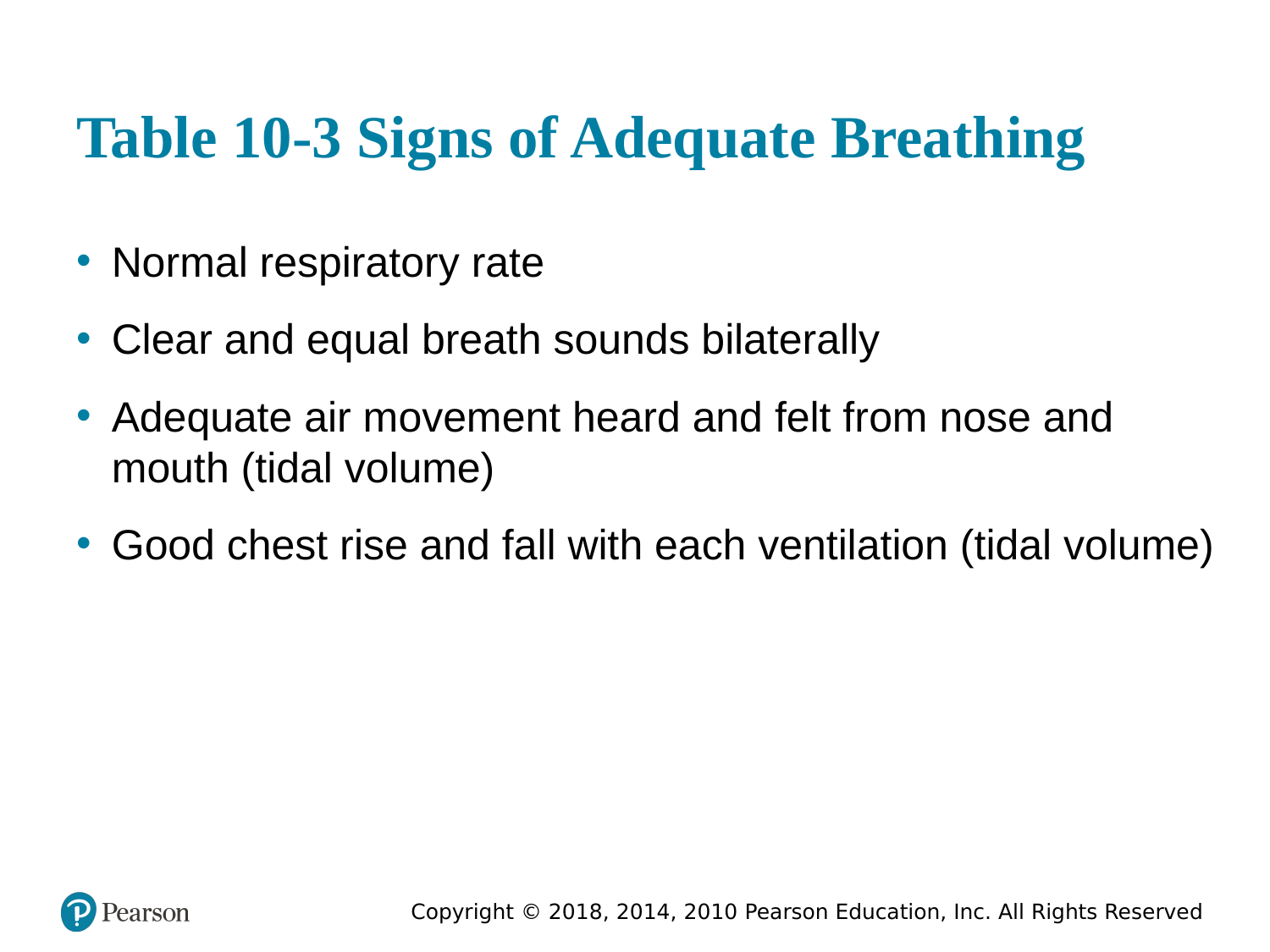

# Table 10-3 Signs of Adequate Breathing
Normal respiratory rate
Clear and equal breath sounds bilaterally
Adequate air movement heard and felt from nose and mouth (tidal volume)
Good chest rise and fall with each ventilation (tidal volume)